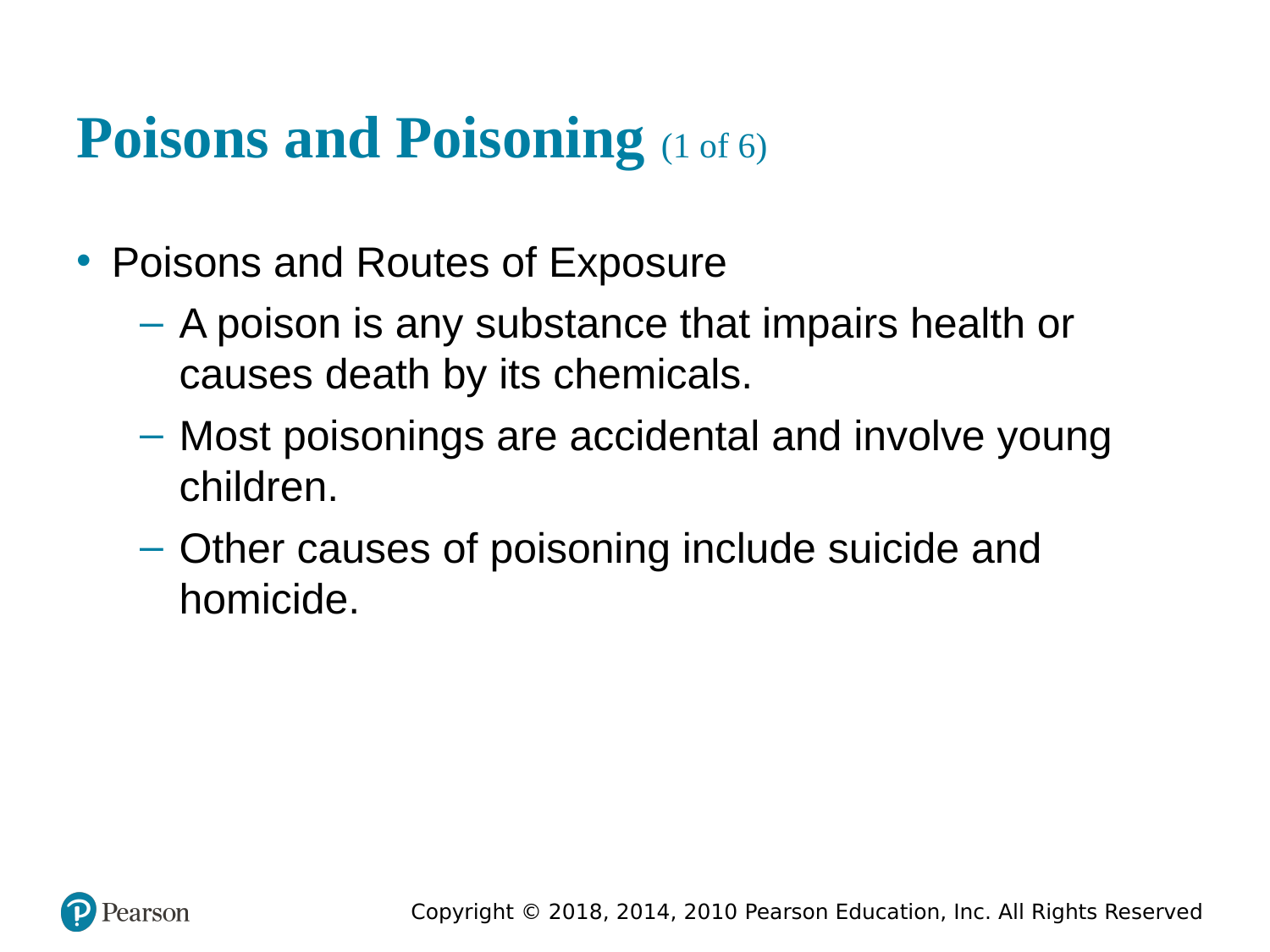

# Poisons and Poisoning (1 of 6)
Poisons and Routes of Exposure
A poison is any substance that impairs health or causes death by its chemicals.
Most poisonings are accidental and involve young children.
Other causes of poisoning include suicide and homicide.